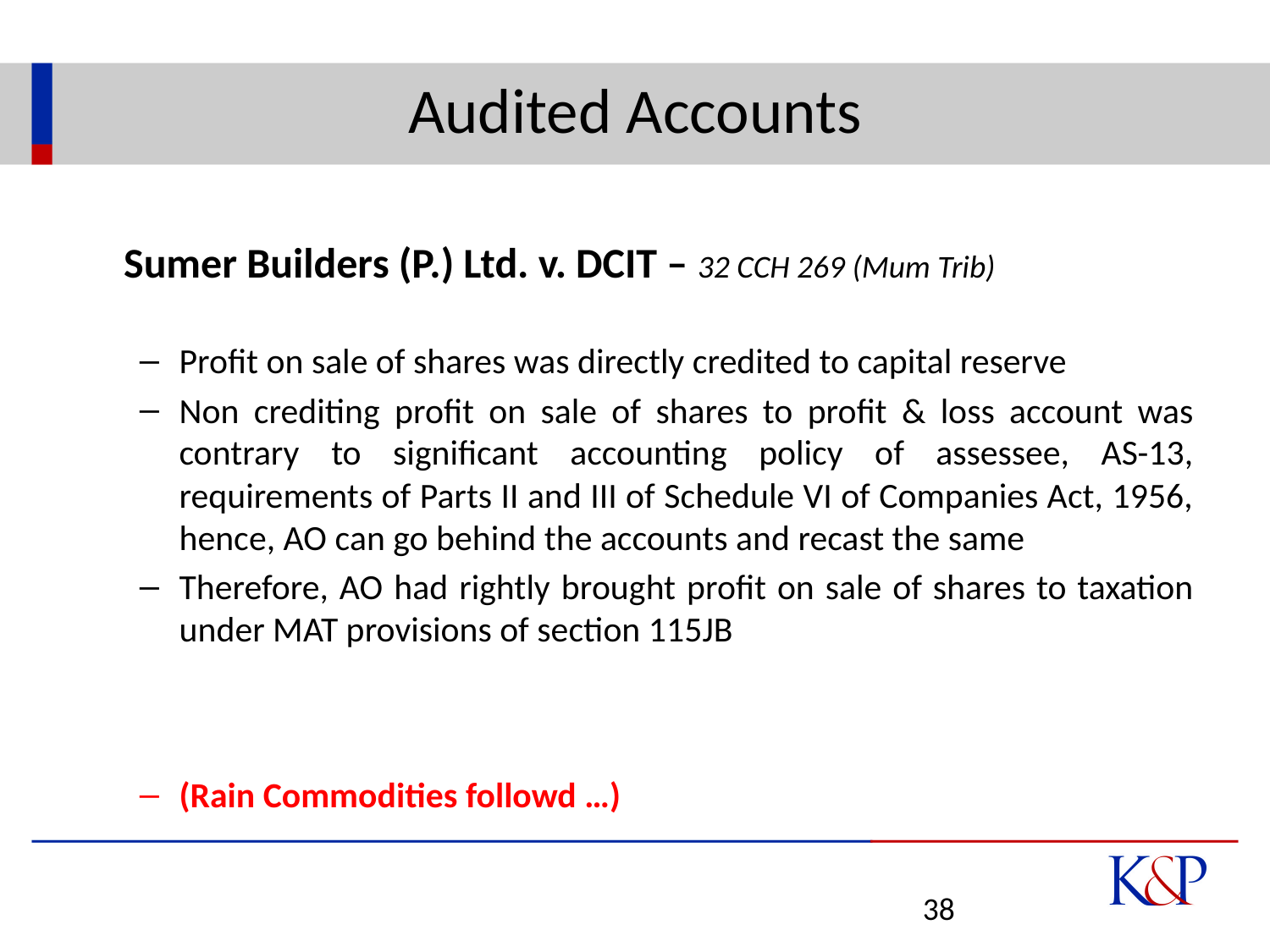

# Audited Accounts

	Sumer Builders (P.) Ltd. v. DCIT – 32 CCH 269 (Mum Trib)

Profit on sale of shares was directly credited to capital reserve
Non crediting profit on sale of shares to profit & loss account was contrary to significant accounting policy of assessee, AS-13, requirements of Parts II and III of Schedule VI of Companies Act, 1956, hence, AO can go behind the accounts and recast the same
Therefore, AO had rightly brought profit on sale of shares to taxation under MAT provisions of section 115JB

(Rain Commodities followd …)

38